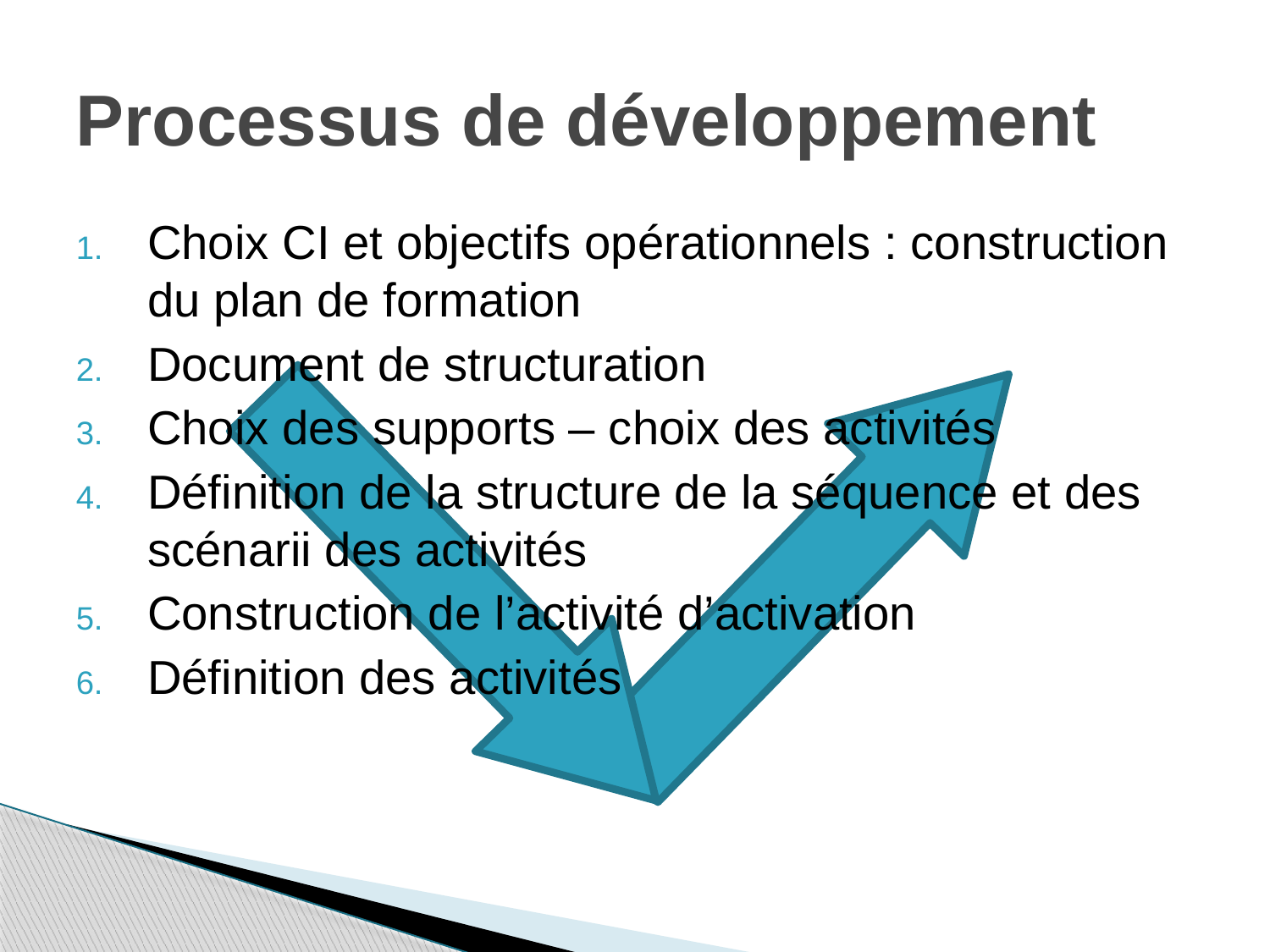

# Processus de développement
Choix CI et objectifs opérationnels : construction du plan de formation
Document de structuration
Choix des supports – choix des activités
Définition de la structure de la séquence et des scénarii des activités
Construction de l’activité d’activation
Définition des activités